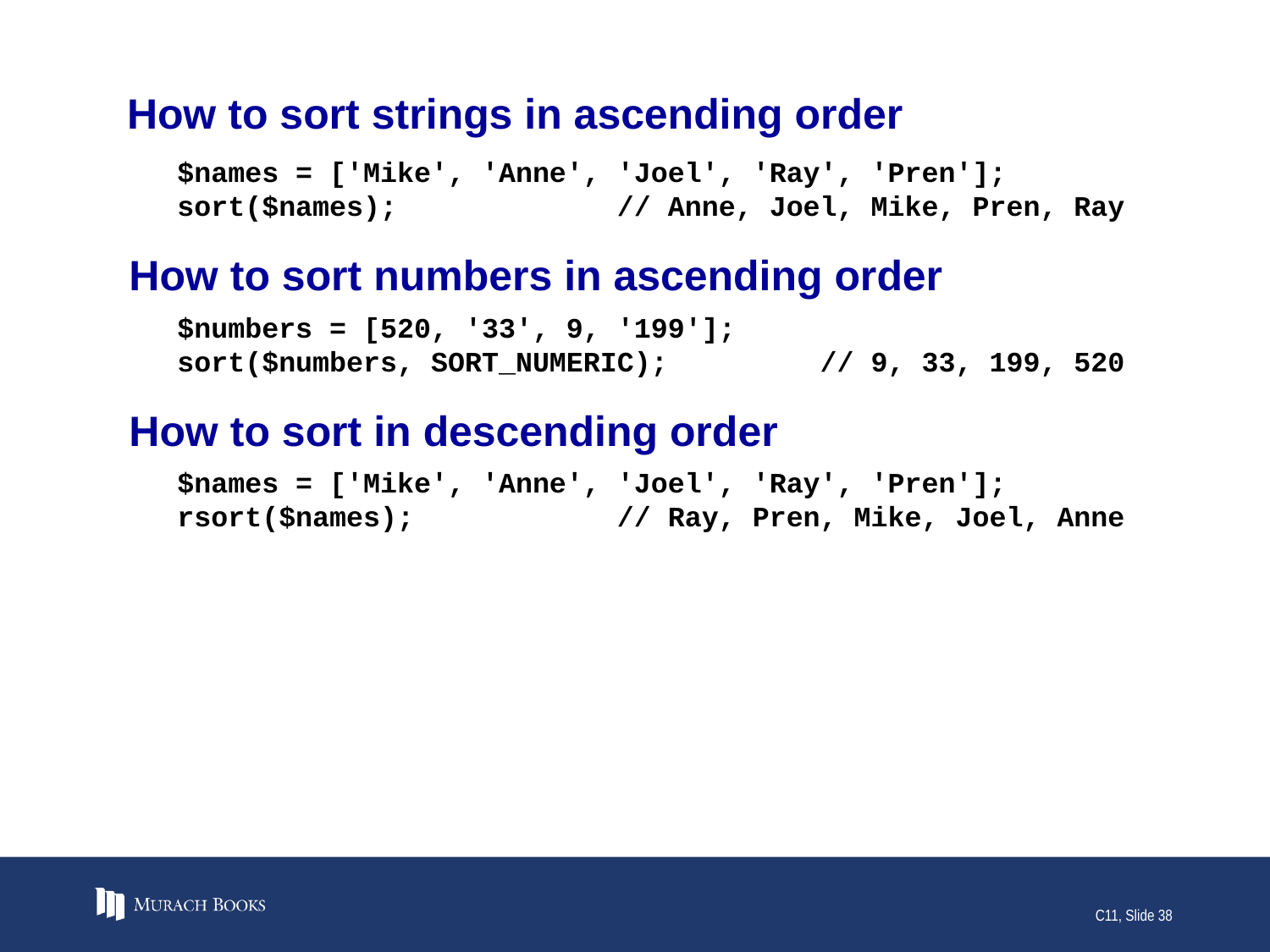

# How to sort strings in ascending order
$names = ['Mike', 'Anne', 'Joel', 'Ray', 'Pren'];
sort($names);             // Anne, Joel, Mike, Pren, Ray
How to sort numbers in ascending order
$numbers = [520, '33', 9, '199'];
sort($numbers, SORT_NUMERIC);         // 9, 33, 199, 520
How to sort in descending order
$names = ['Mike', 'Anne', 'Joel', 'Ray', 'Pren'];
rsort($names);            // Ray, Pren, Mike, Joel, Anne

C11, Slide 38